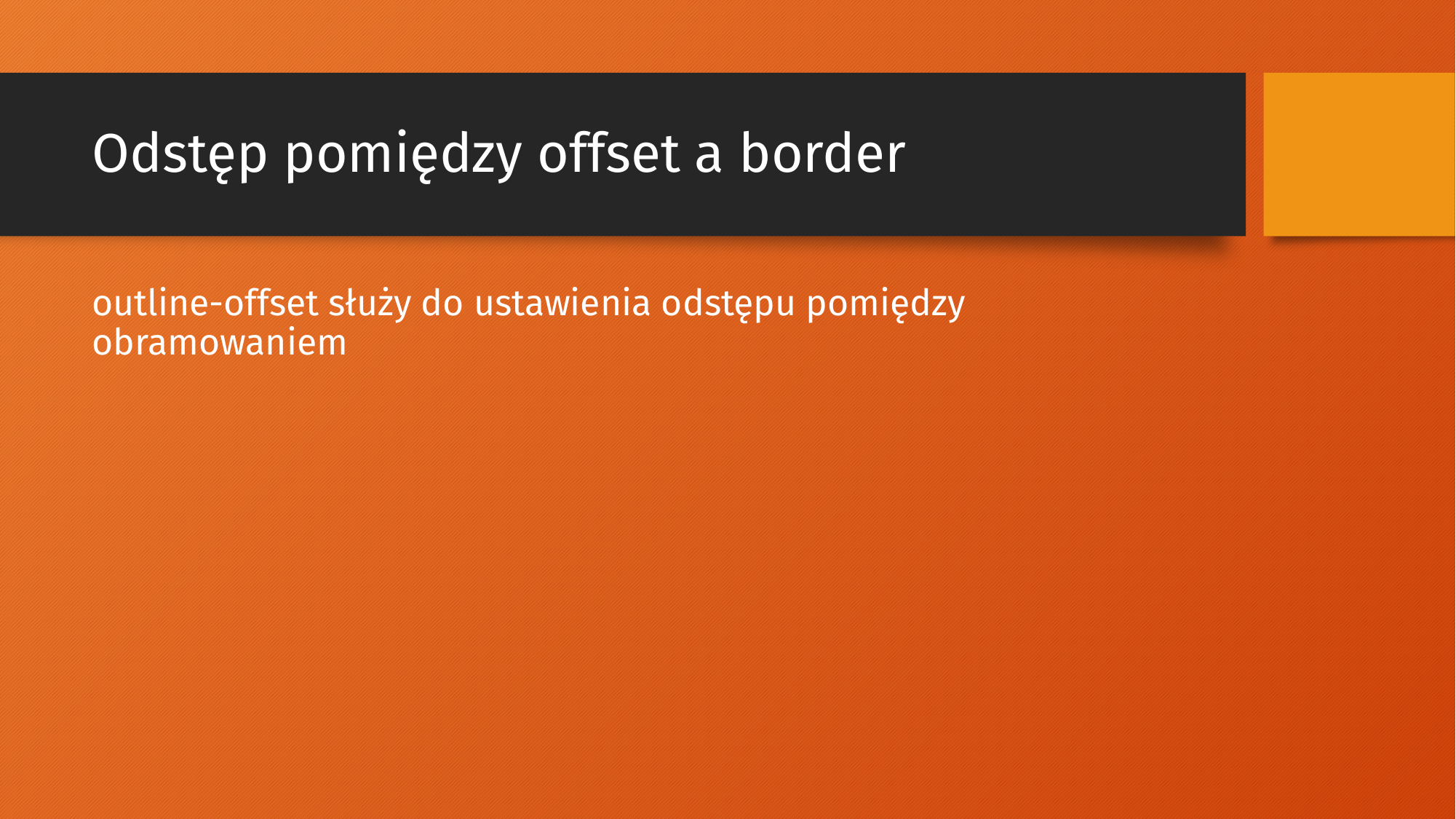

# Odstęp pomiędzy offset a border
outline-offset służy do ustawienia odstępu pomiędzy obramowaniem